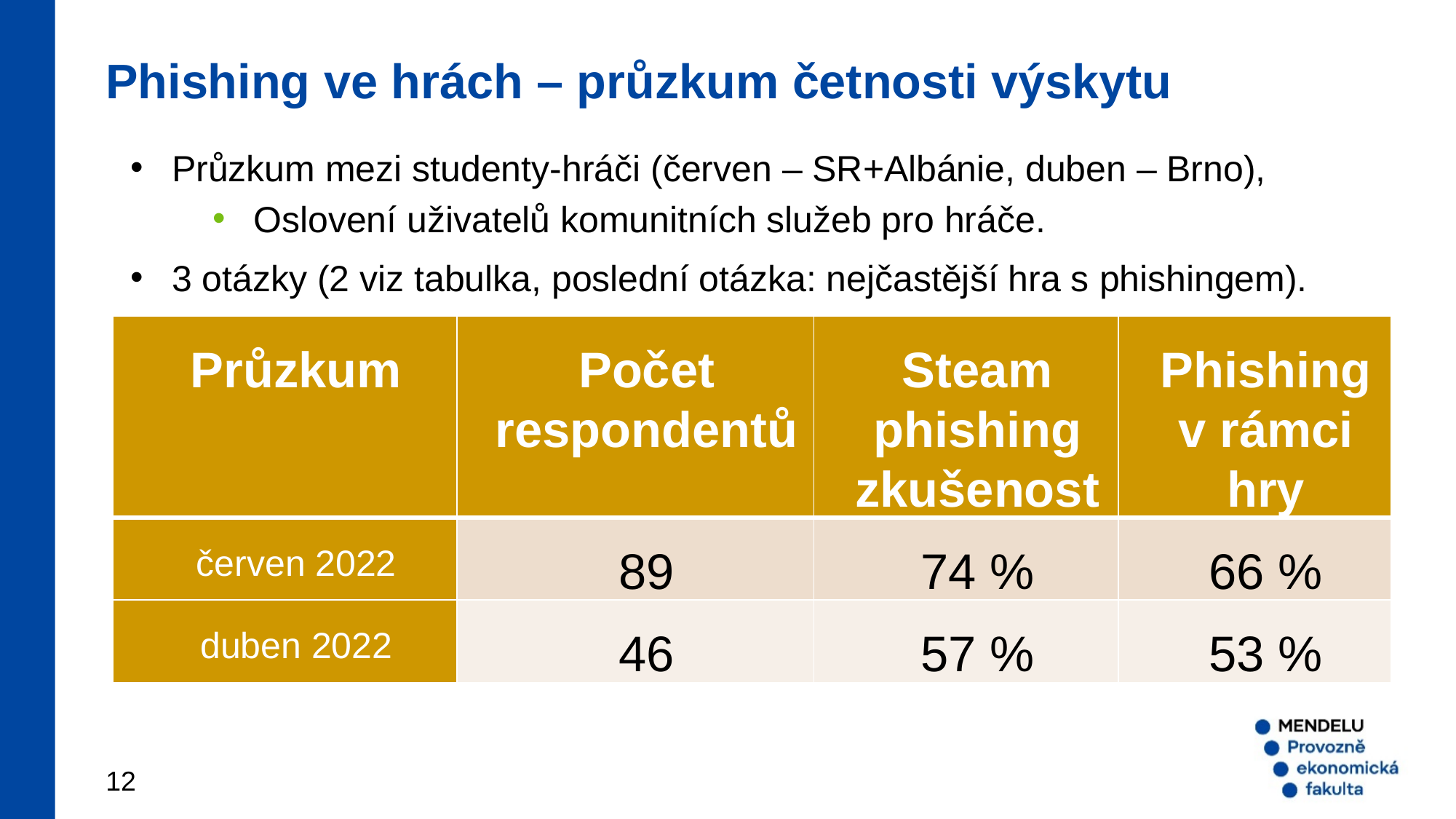

Phishing ve hrách – průzkum četnosti výskytu
Průzkum mezi studenty-hráči (červen – SR+Albánie, duben – Brno),
Oslovení uživatelů komunitních služeb pro hráče.
3 otázky (2 viz tabulka, poslední otázka: nejčastější hra s phishingem).

| Průzkum | Počet respondentů | Steam phishing zkušenost | Phishing v rámci hry |
| --- | --- | --- | --- |
| červen 2022 | 89 | 74 % | 66 % |
| duben 2022 | 46 | 57 % | 53 % |
12